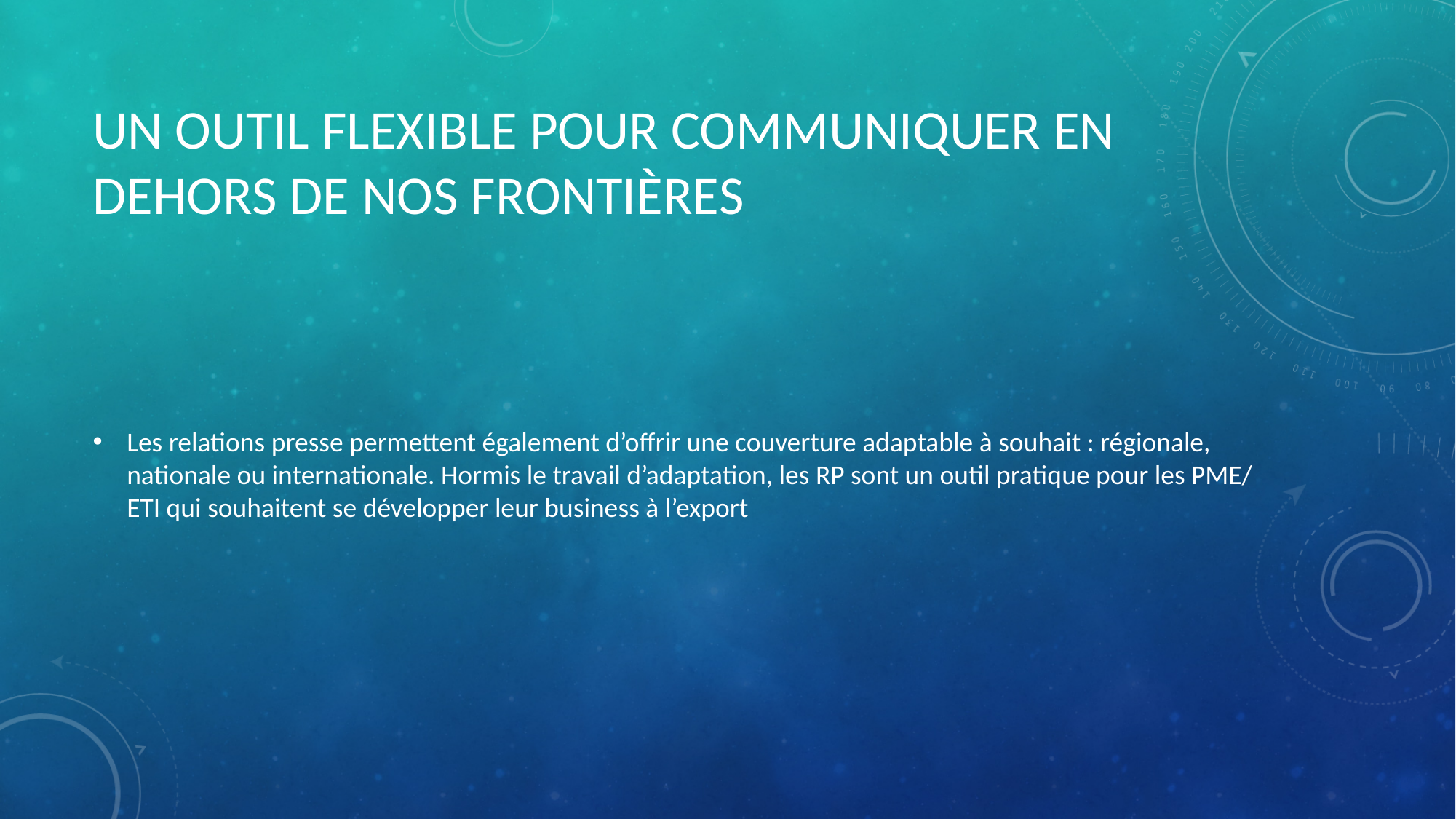

# Un outil flexible pour communiquer en dehors de nos frontières
Les relations presse permettent également d’offrir une couverture adaptable à souhait : régionale, nationale ou internationale. Hormis le travail d’adaptation, les RP sont un outil pratique pour les PME/ ETI qui souhaitent se développer leur business à l’export